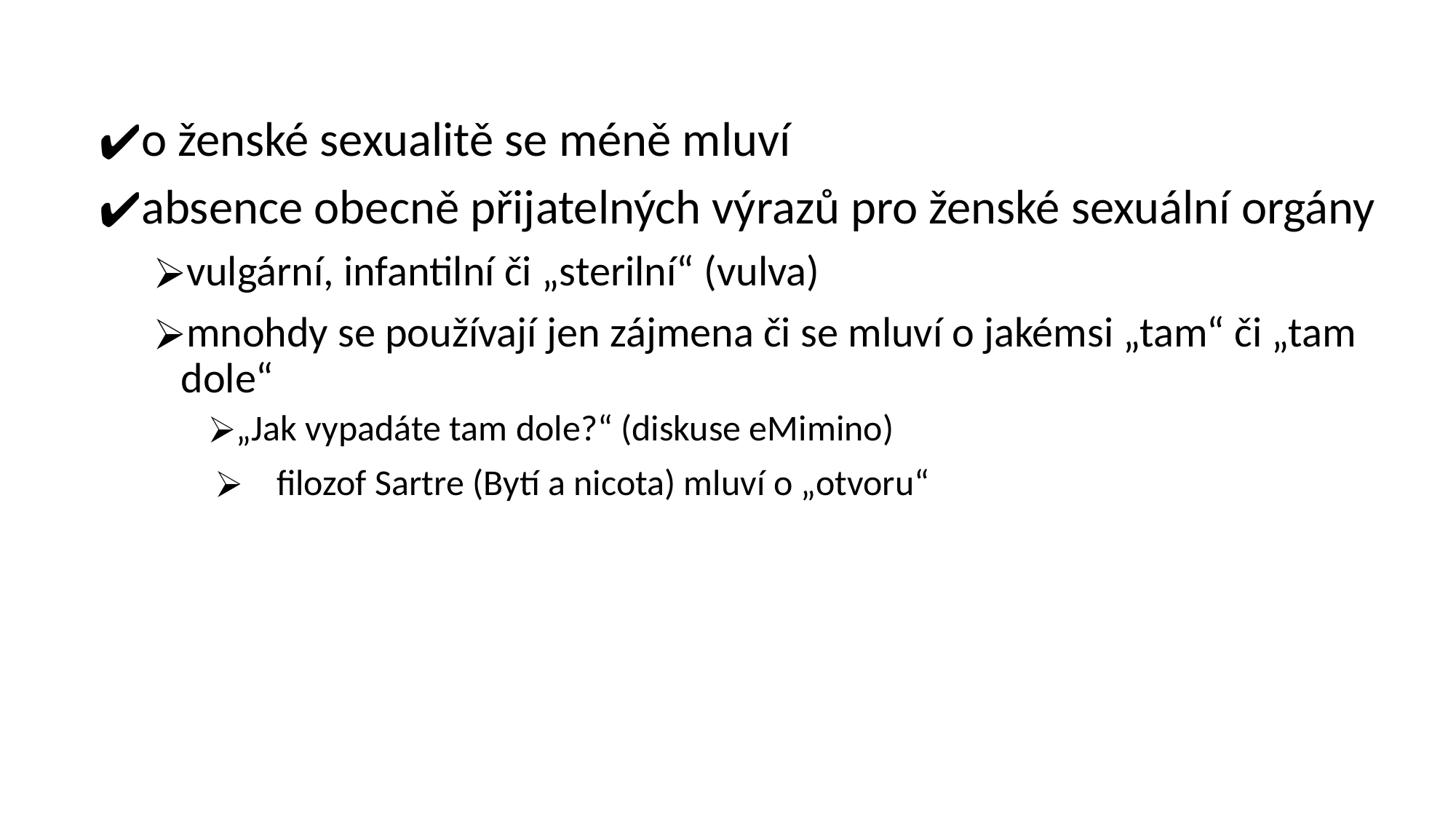

#
o ženské sexualitě se méně mluví
absence obecně přijatelných výrazů pro ženské sexuální orgány
vulgární, infantilní či „sterilní“ (vulva)
mnohdy se používají jen zájmena či se mluví o jakémsi „tam“ či „tam dole“
„Jak vypadáte tam dole?“ (diskuse eMimino)
filozof Sartre (Bytí a nicota) mluví o „otvoru“